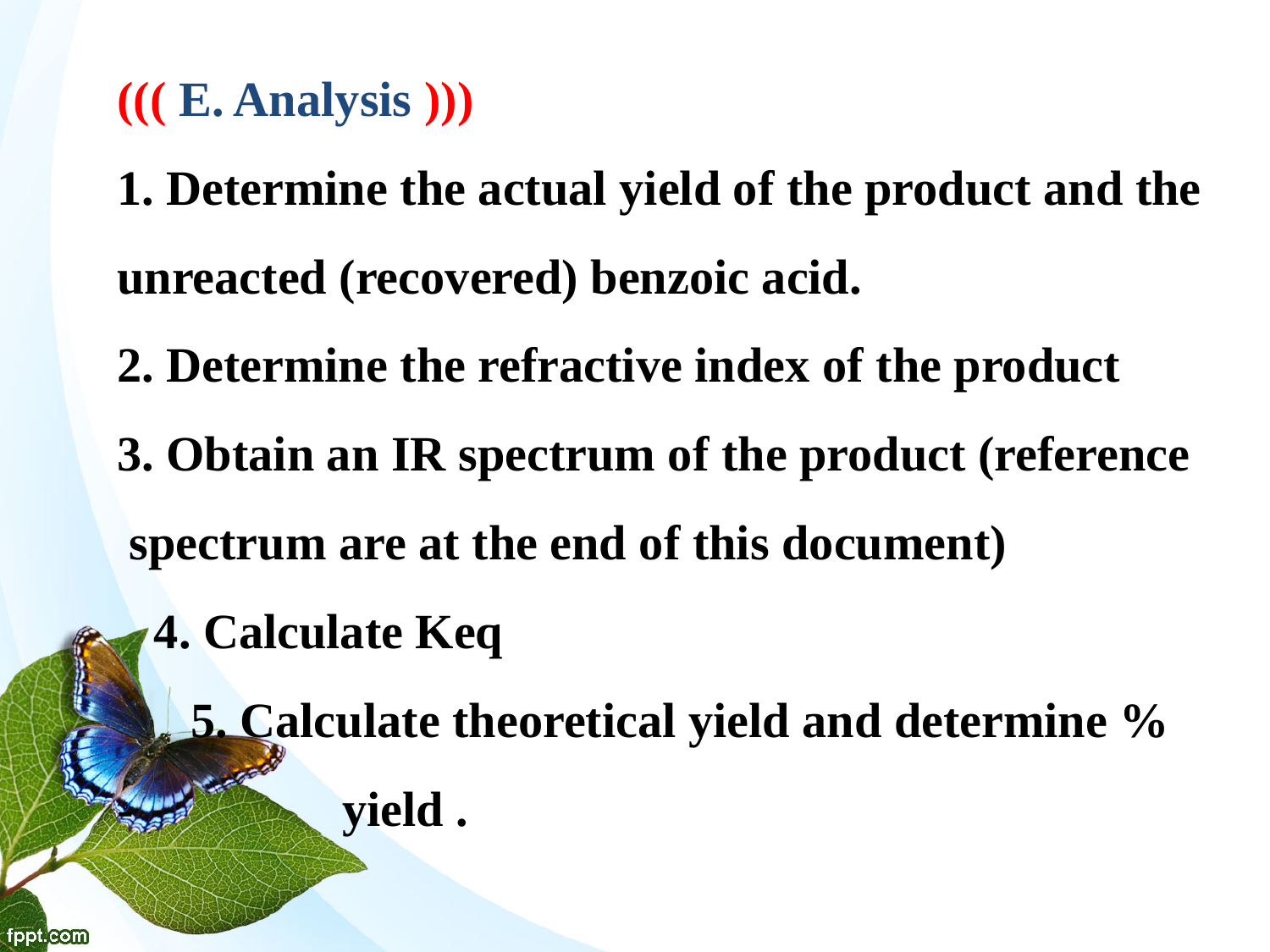

((( E. Analysis )))
1. Determine the actual yield of the product and the unreacted (recovered) benzoic acid.
2. Determine the refractive index of the product
3. Obtain an IR spectrum of the product (reference    spectrum are at the end of this document)
   4. Calculate Keq
      5. Calculate theoretical yield and determine %   -                 yield .